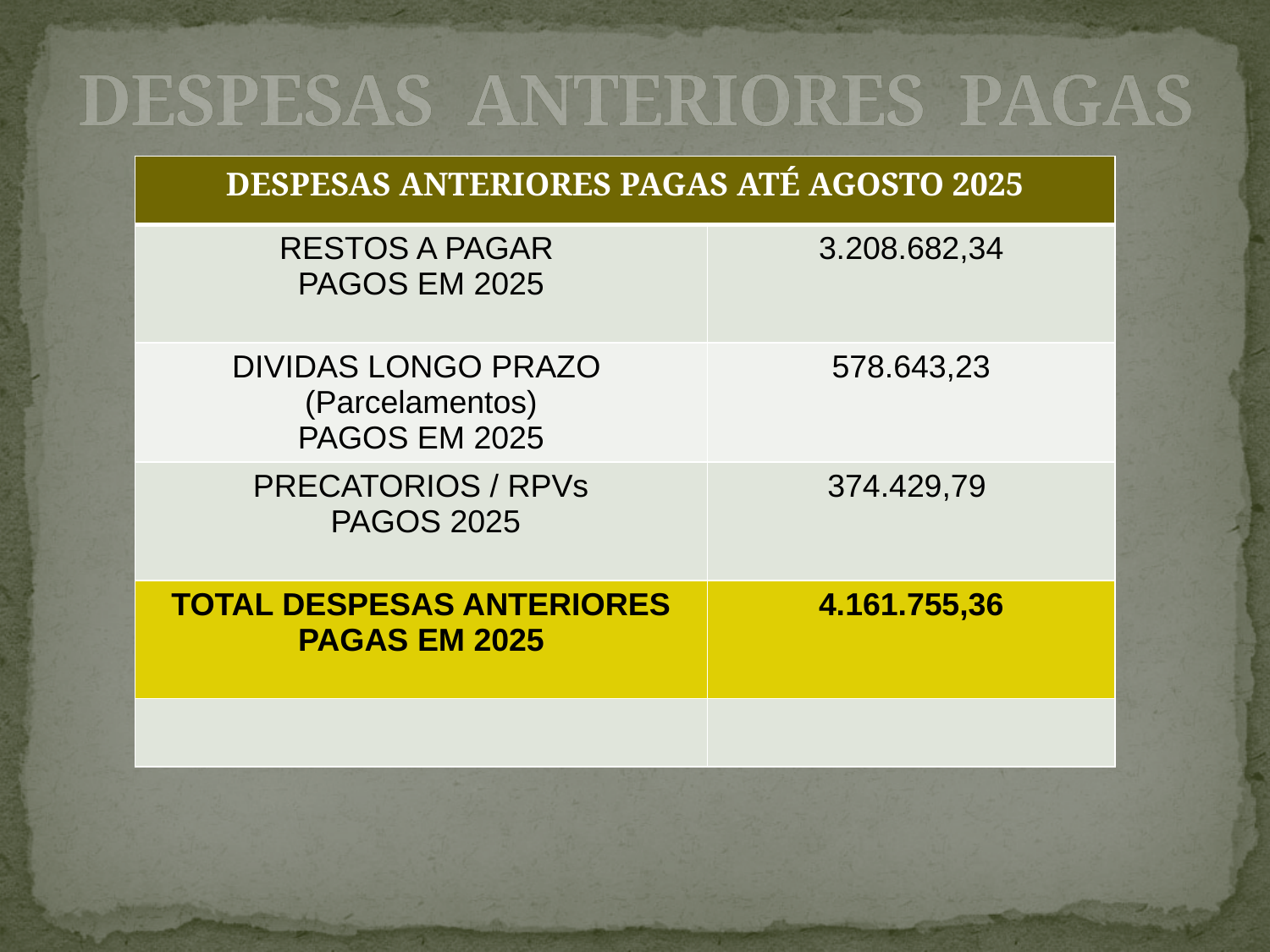

# DESPESAS  ANTERIORES  PAGAS
| DESPESAS ANTERIORES PAGAS ATÉ AGOSTO 2025 |  |
| --- | --- |
| RESTOS A PAGAR PAGOS EM 2025 | 3.208.682,34 |
| DIVIDAS LONGO PRAZO (Parcelamentos) PAGOS EM 2025 | 578.643,23 |
| PRECATORIOS / RPVs PAGOS 2025 | 374.429,79 |
| TOTAL DESPESAS ANTERIORES PAGAS EM 2025 | 4.161.755,36 |
|  |  |